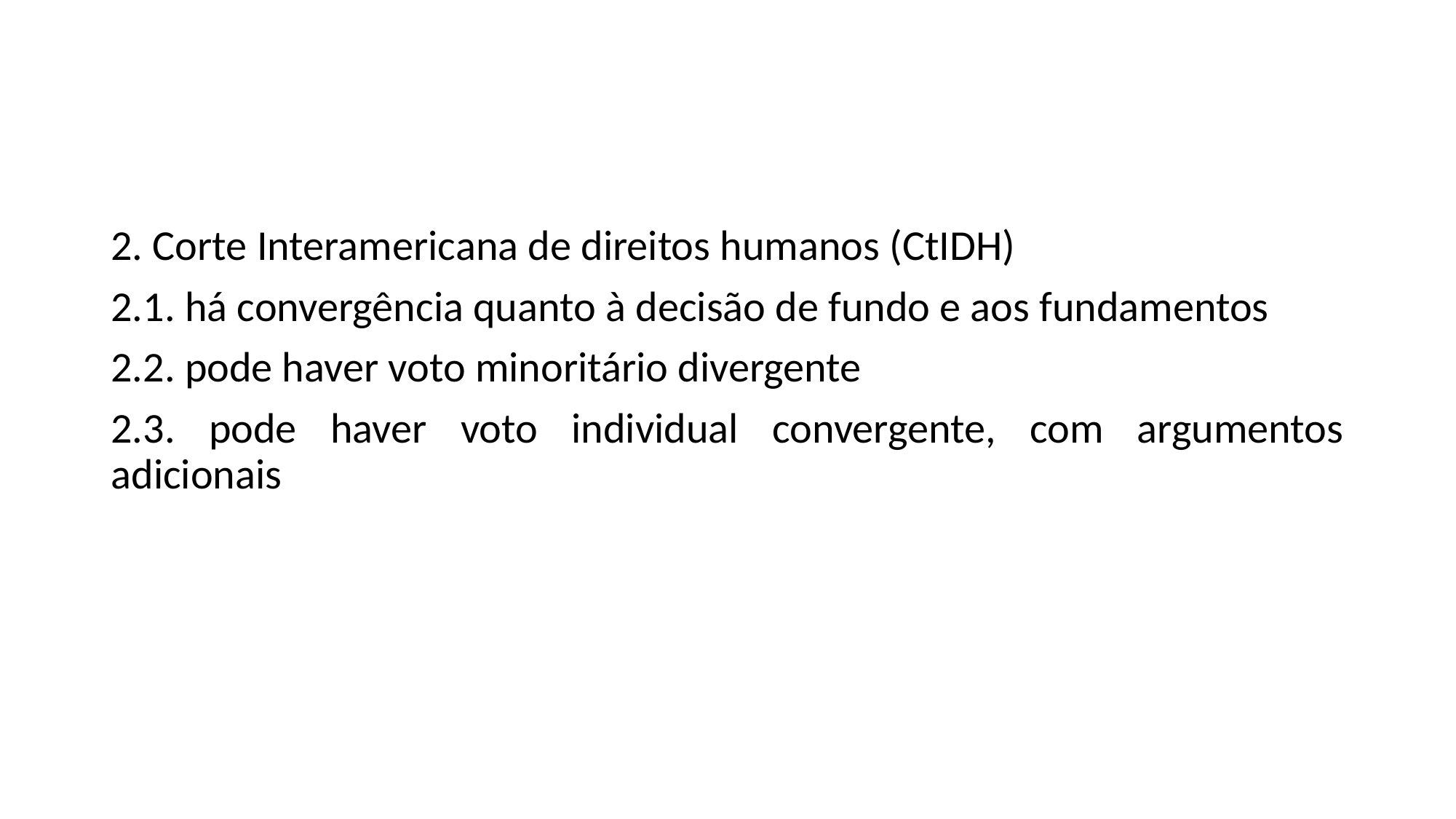

#
2. Corte Interamericana de direitos humanos (CtIDH)
2.1. há convergência quanto à decisão de fundo e aos fundamentos
2.2. pode haver voto minoritário divergente
2.3. pode haver voto individual convergente, com argumentos adicionais